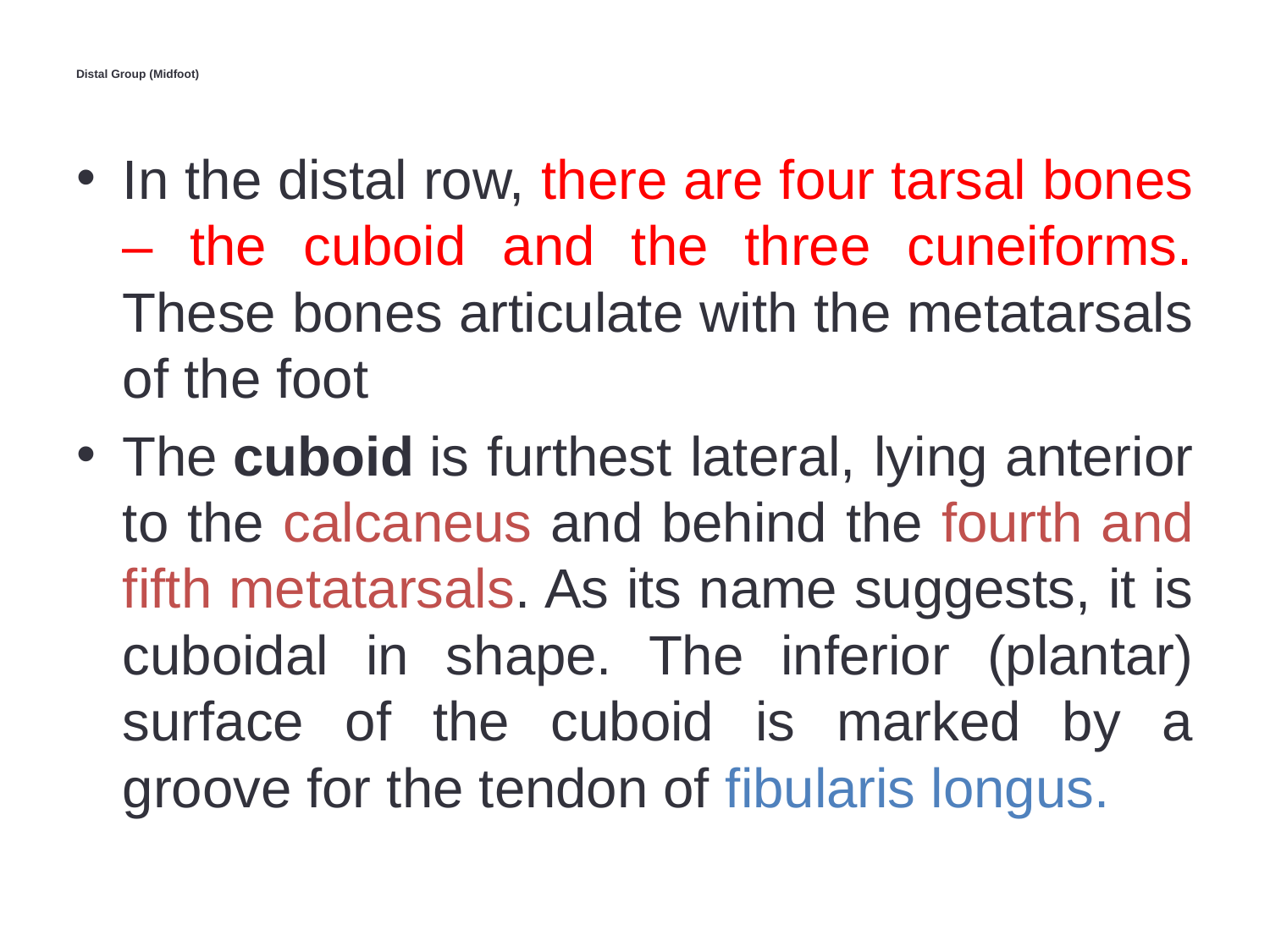

# Distal Group (Midfoot)
In the distal row, there are four tarsal bones – the cuboid and the three cuneiforms. These bones articulate with the metatarsals of the foot
The cuboid is furthest lateral, lying anterior to the calcaneus and behind the fourth and fifth metatarsals. As its name suggests, it is cuboidal in shape. The inferior (plantar) surface of the cuboid is marked by a groove for the tendon of fibularis longus.